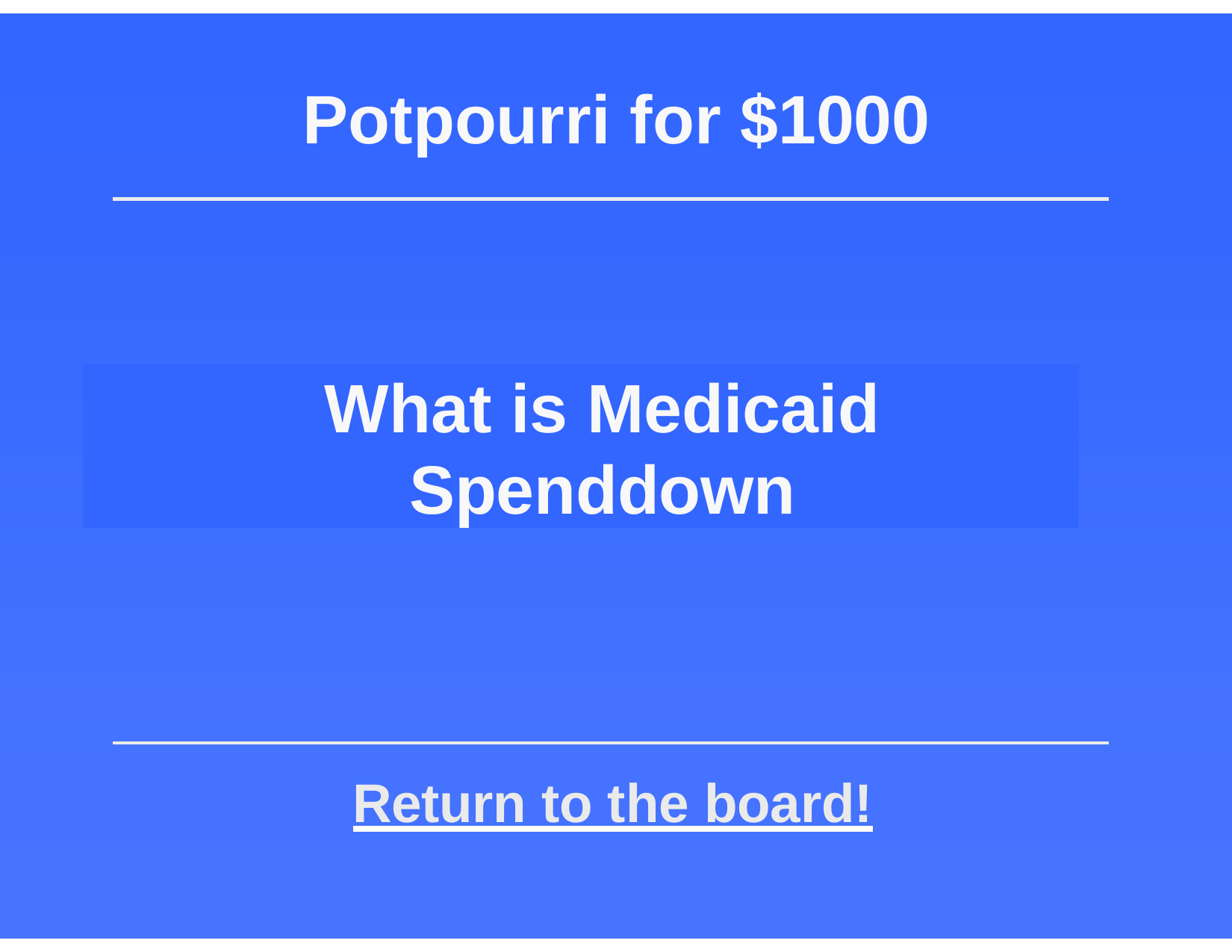

# Potpourri for $1000

What is Medicaid Spenddown

Return to the board!